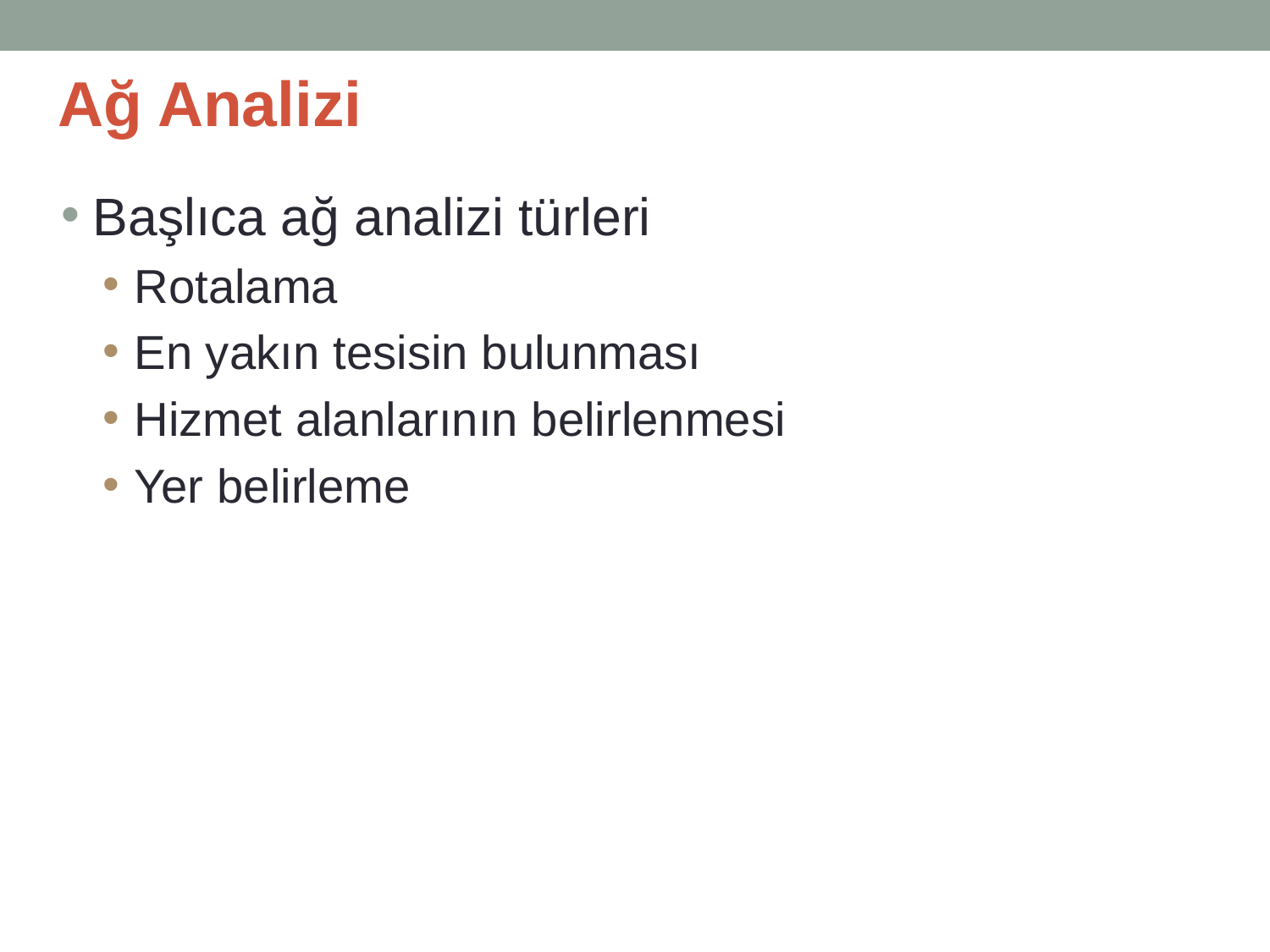

272
# Ağ Analizi
Başlıca ağ analizi türleri
Rotalama
En yakın tesisin bulunması
Hizmet alanlarının belirlenmesi
Yer belirleme